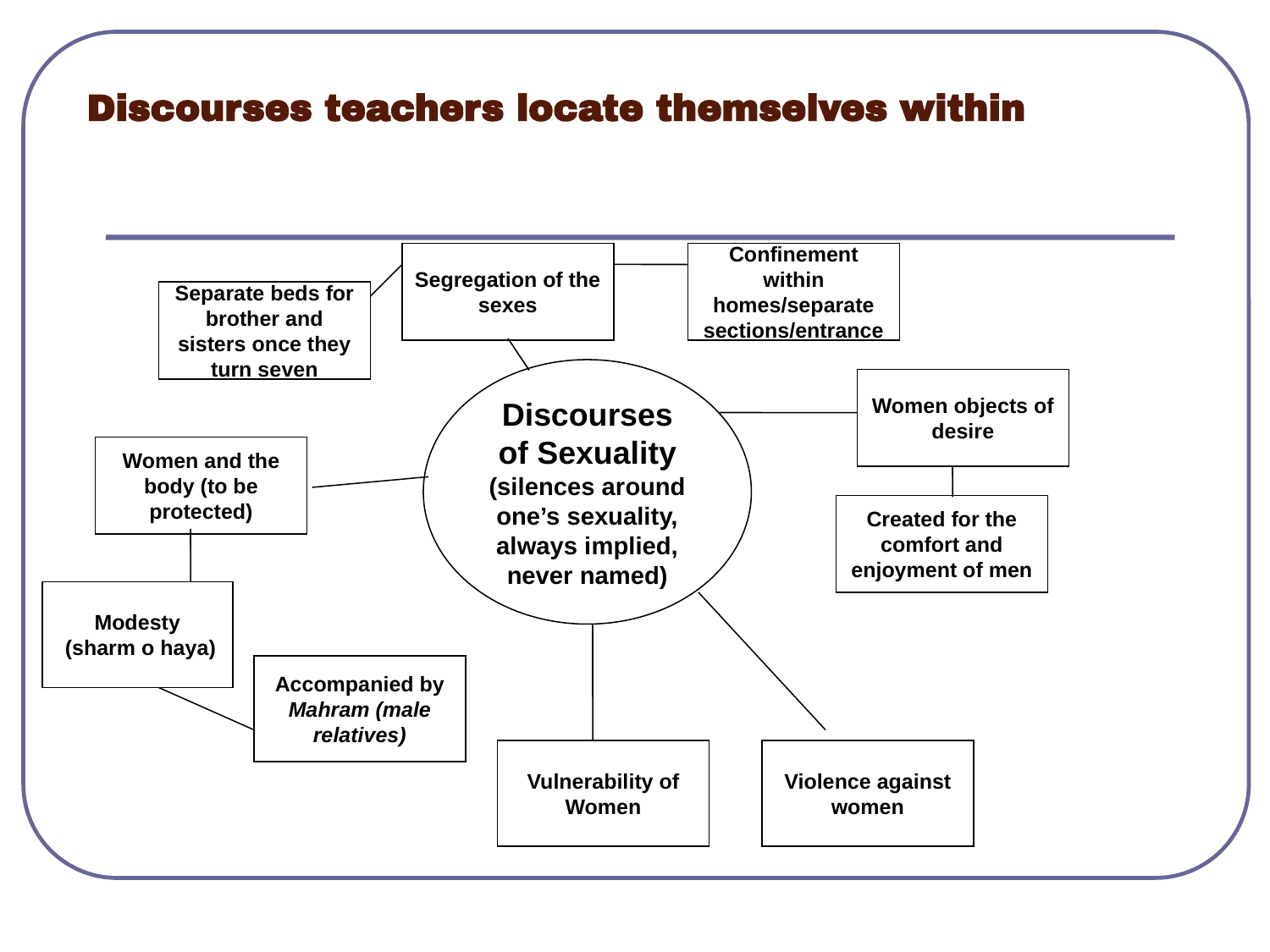

# Discourses teachers locate themselves within
Segregation of the sexes
Confinement within homes/separate sections/entrance
Separate beds for brother and sisters once they turn seven
Women objects of desire
Women and the body (to be protected)
Created for the comfort and enjoyment of men

Discourses of Sexuality (silences around one’s sexuality, always implied, never named)

Modesty
 (sharm o haya)
Accompanied by Mahram (male relatives)
Vulnerability of Women
Violence against women